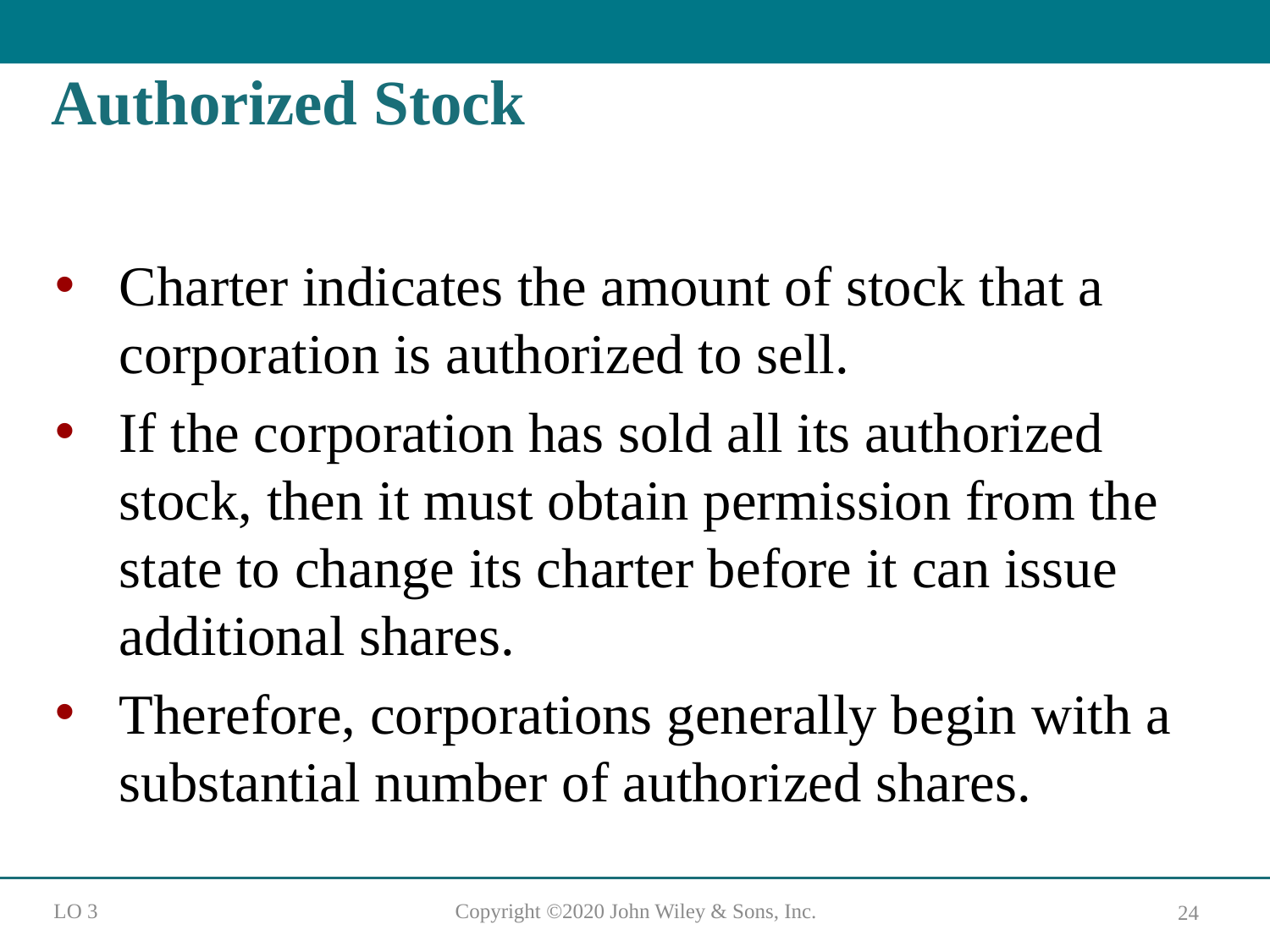

# Authorized Stock
Charter indicates the amount of stock that a corporation is authorized to sell.
If the corporation has sold all its authorized stock, then it must obtain permission from the state to change its charter before it can issue additional shares.
Therefore, corporations generally begin with a substantial number of authorized shares.
L O 3